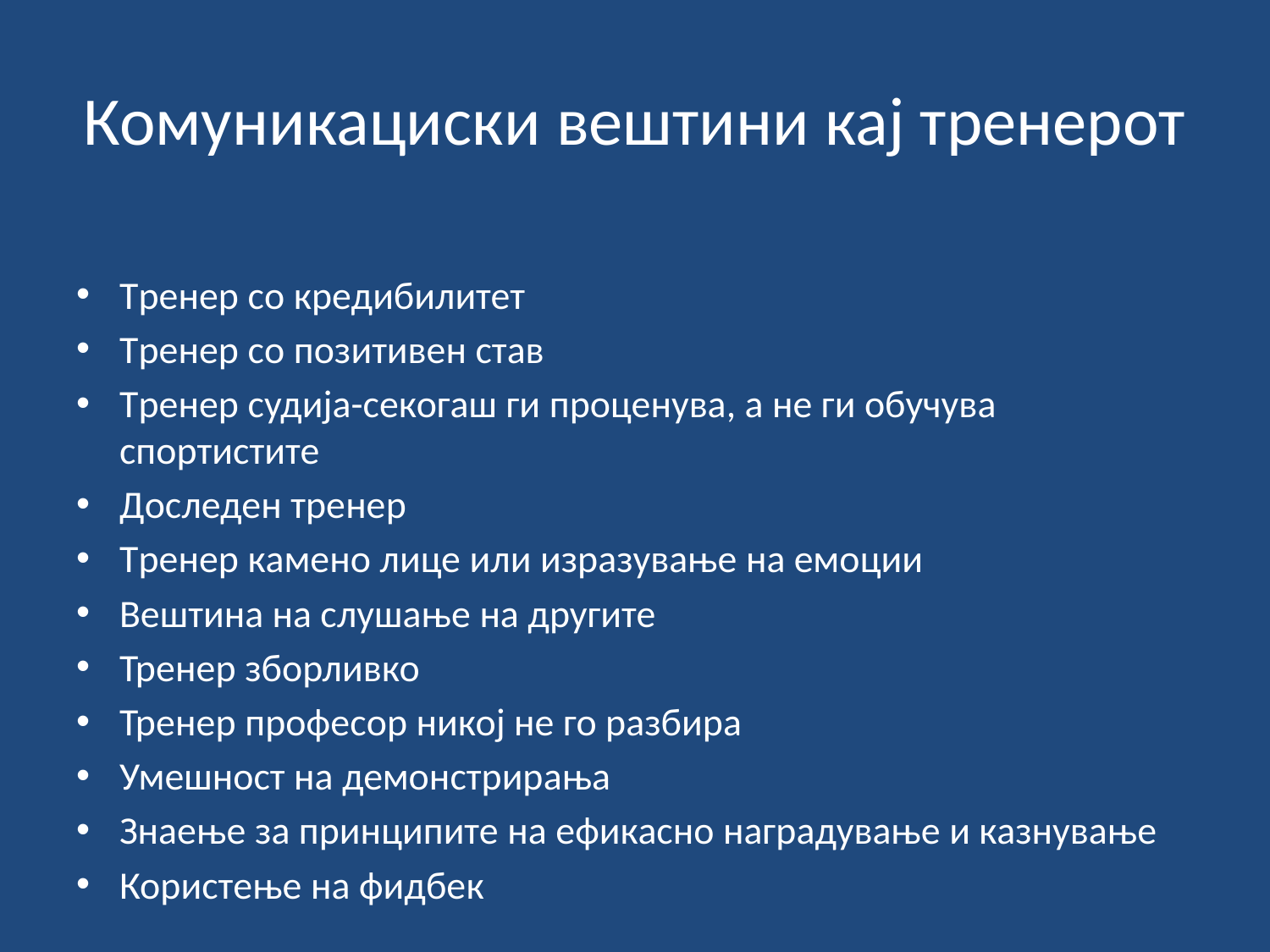

# Комуникациски вештини кај тренерот

Tренер со кредибилитет
Tренер со позитивен став
Tренер судија-секогаш ги проценува, а не ги обучува спортистите
Доследен тренер
Tренер камено лице или изразување на емоции
Вештина на слушање на другите
Тренер зборливко
Тренер професор никој не го разбира
Умешност на демонстрирања
Знаење за принципите на ефикасно наградување и казнување
Користење на фидбек